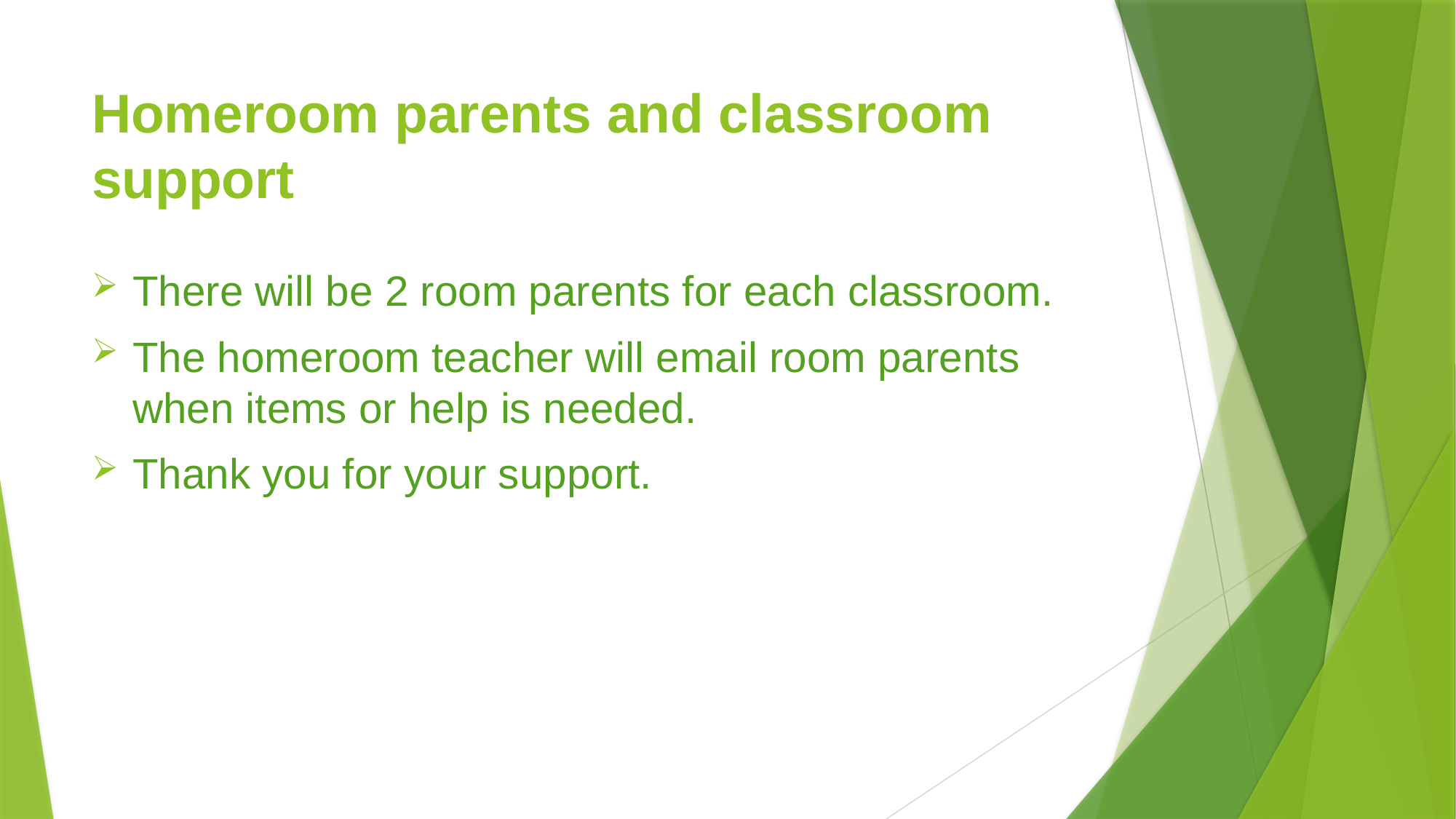

# Homeroom parents and classroom support
There will be 2 room parents for each classroom.
The homeroom teacher will email room parents when items or help is needed.
Thank you for your support.